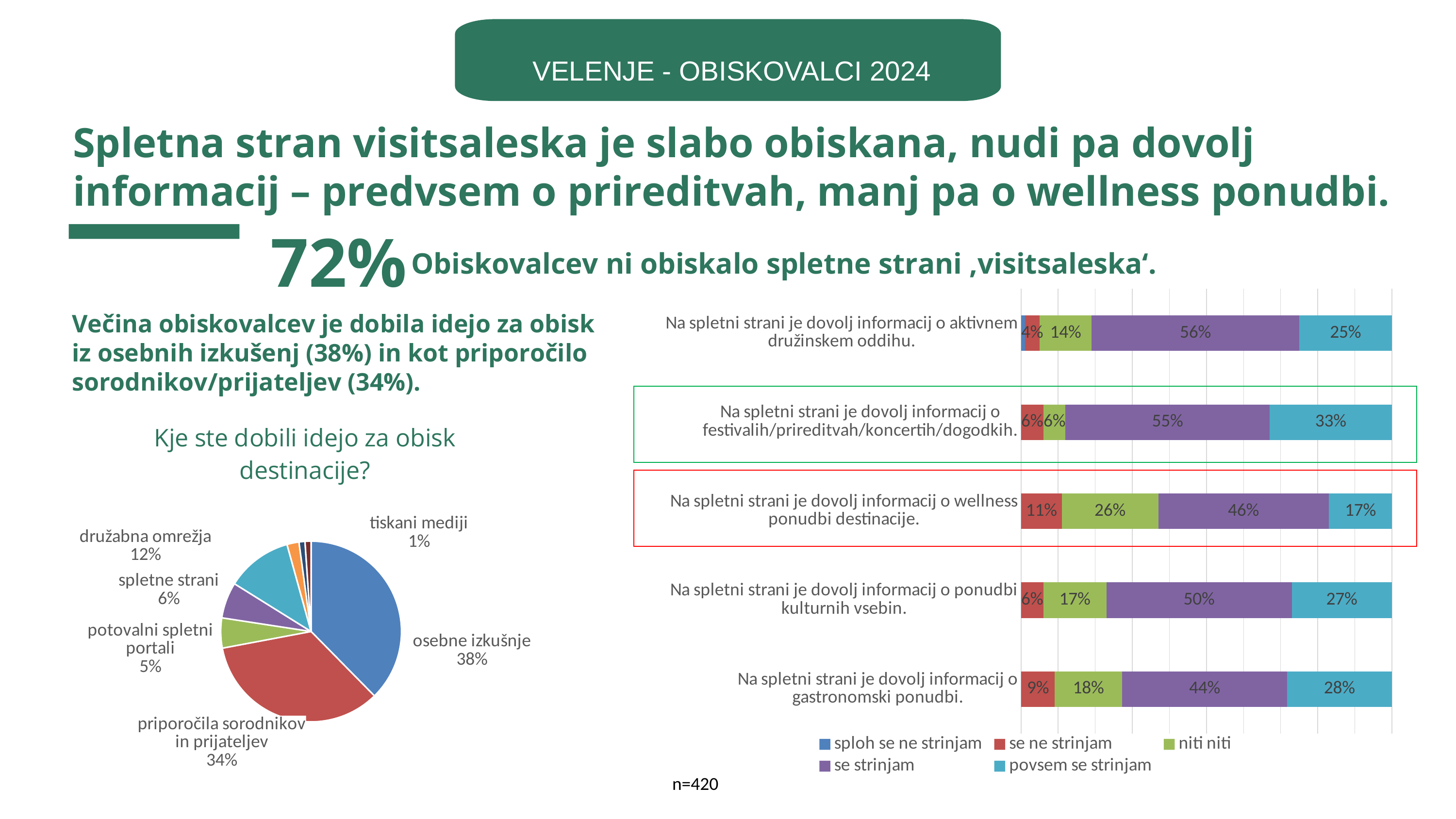

VELENJE - OBISKOVALCI 2024
Spletna stran visitsaleska je slabo obiskana, nudi pa dovolj informacij – predvsem o prireditvah, manj pa o wellness ponudbi.

72%
Obiskovalcev ni obiskalo spletne strani ‚visitsaleska‘.

### Chart

| Category | sploh se ne strinjam | se ne strinjam | niti niti | se strinjam | povsem se strinjam |
|---|---|---|---|---|---|
| Na spletni strani je dovolj informacij o aktivnem družinskem oddihu. | 0.01 | 0.04 | 0.14 | 0.56 | 0.25 |
| Na spletni strani je dovolj informacij o festivalih/prireditvah/koncertih/dogodkih. | 0.0 | 0.06 | 0.06 | 0.55 | 0.33 |
| Na spletni strani je dovolj informacij o wellness ponudbi destinacije. | 0.0 | 0.11 | 0.26 | 0.46 | 0.17 |
| Na spletni strani je dovolj informacij o ponudbi kulturnih vsebin. | 0.0 | 0.06 | 0.17 | 0.5 | 0.27 |
| Na spletni strani je dovolj informacij o gastronomski ponudbi. | 0.0 | 0.09 | 0.18 | 0.44 | 0.28 |
Večina obiskovalcev je dobila idejo za obisk iz osebnih izkušenj (38%) in kot priporočilo sorodnikov/prijateljev (34%).

### Chart: Kje ste dobili idejo za obisk destinacije?

| Category |  |
|---|---|
| osebne izkušnje | 0.35 |
| priporočila sorodnikov in prijateljev | 0.32 |
| potovalni spletni portali | 0.05 |
| spletne strani | 0.06 |
| družabna omrežja | 0.11 |
| elektronski mediji | 0.02 |
| tiskani mediji | 0.01 |
| promocijska gradiva, plakati | 0.01 |
n=420